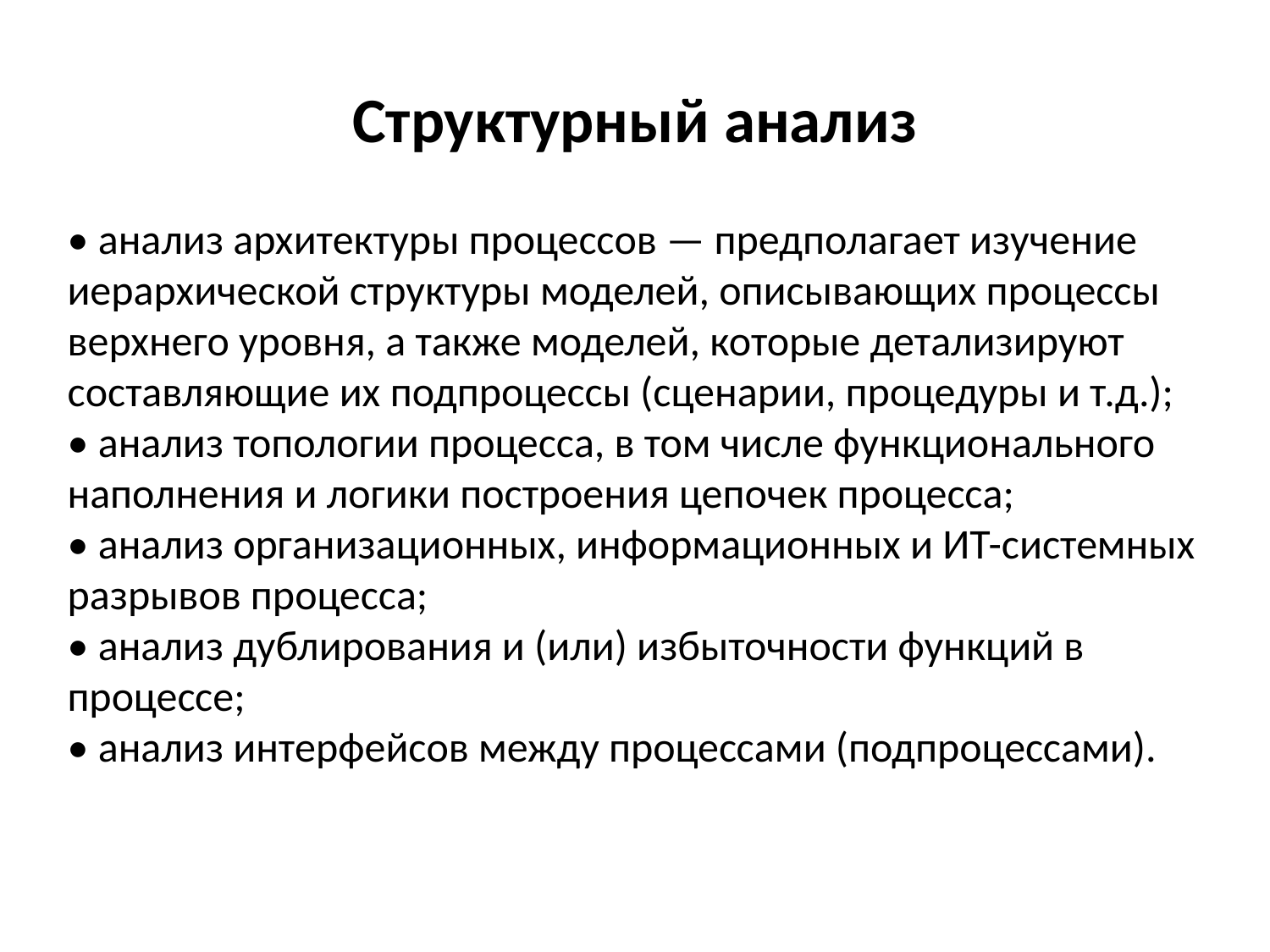

# Структурный анализ
• анализ архитектуры процессов — предполагает изучение иерархической структуры моделей, описывающих процессы верхнего уровня, а также моделей, которые детализируют составляющие их подпроцессы (сценарии, процедуры и т.д.);
• анализ топологии процесса, в том числе функционального наполнения и логики построения цепочек процесса;
• анализ организационных, информационных и ИТ-системных разрывов процесса;
• анализ дублирования и (или) избыточности функций в процессе;
• анализ интерфейсов между процессами (подпроцессами).